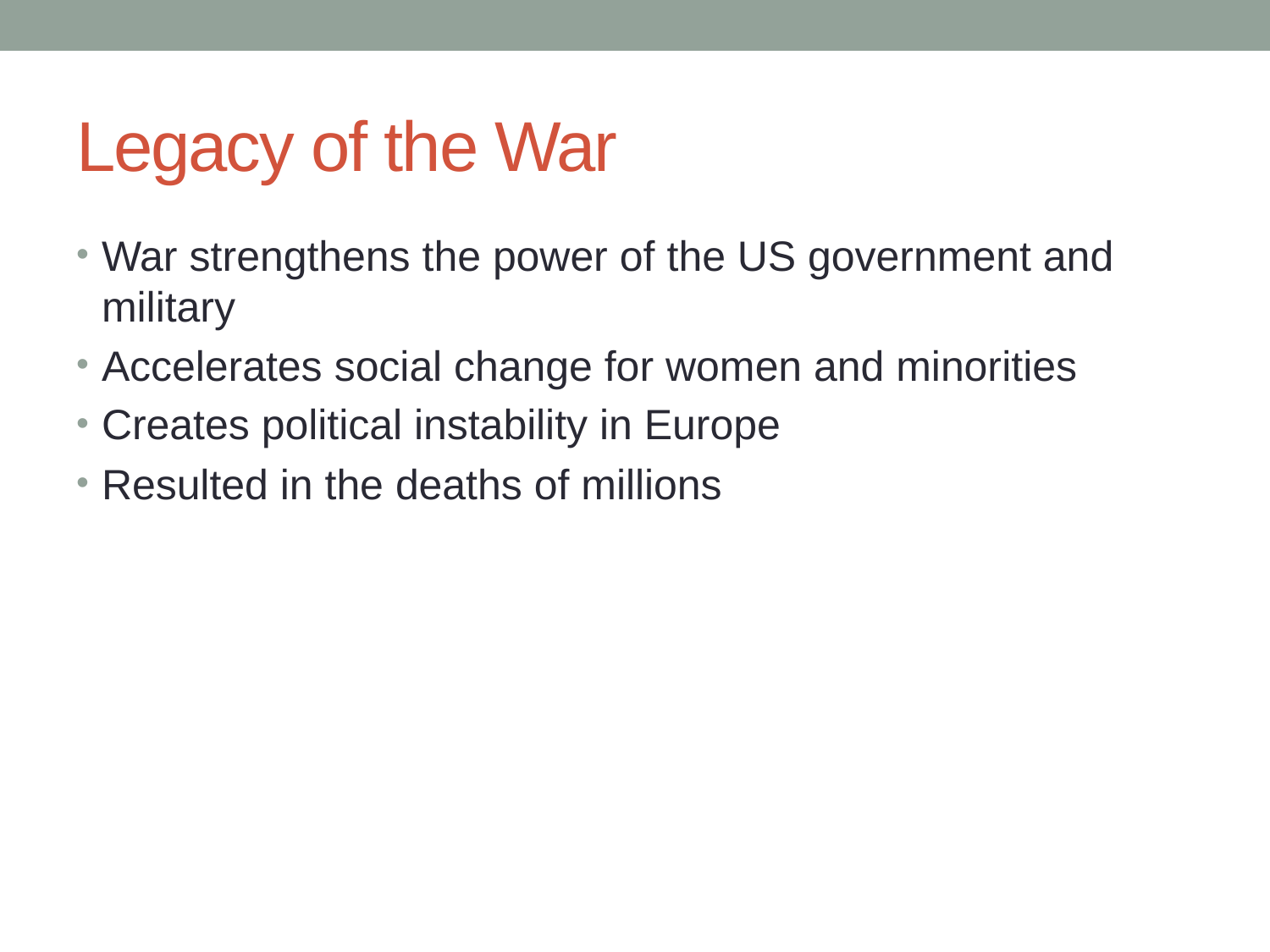

# Legacy of the War
War strengthens the power of the US government and military
Accelerates social change for women and minorities
Creates political instability in Europe
Resulted in the deaths of millions